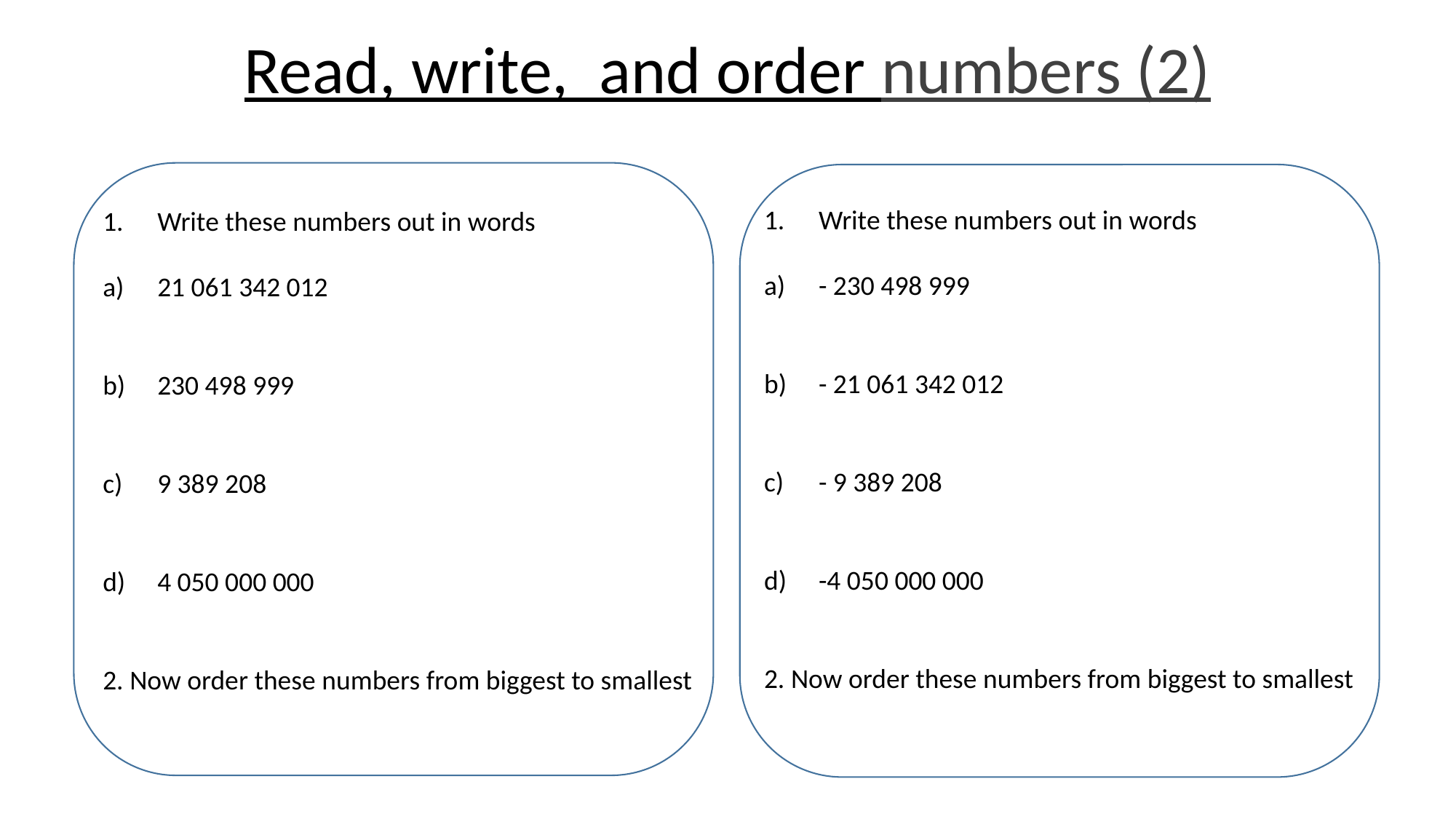

# Read, write,  and order numbers (2)

Write these numbers out in words

- 230 498 999

- 21 061 342 012

- 9 389 208

-4 050 000 000

2. Now order these numbers from biggest to smallest

Write these numbers out in words

21 061 342 012

230 498 999

9 389 208

4 050 000 000

2. Now order these numbers from biggest to smallest